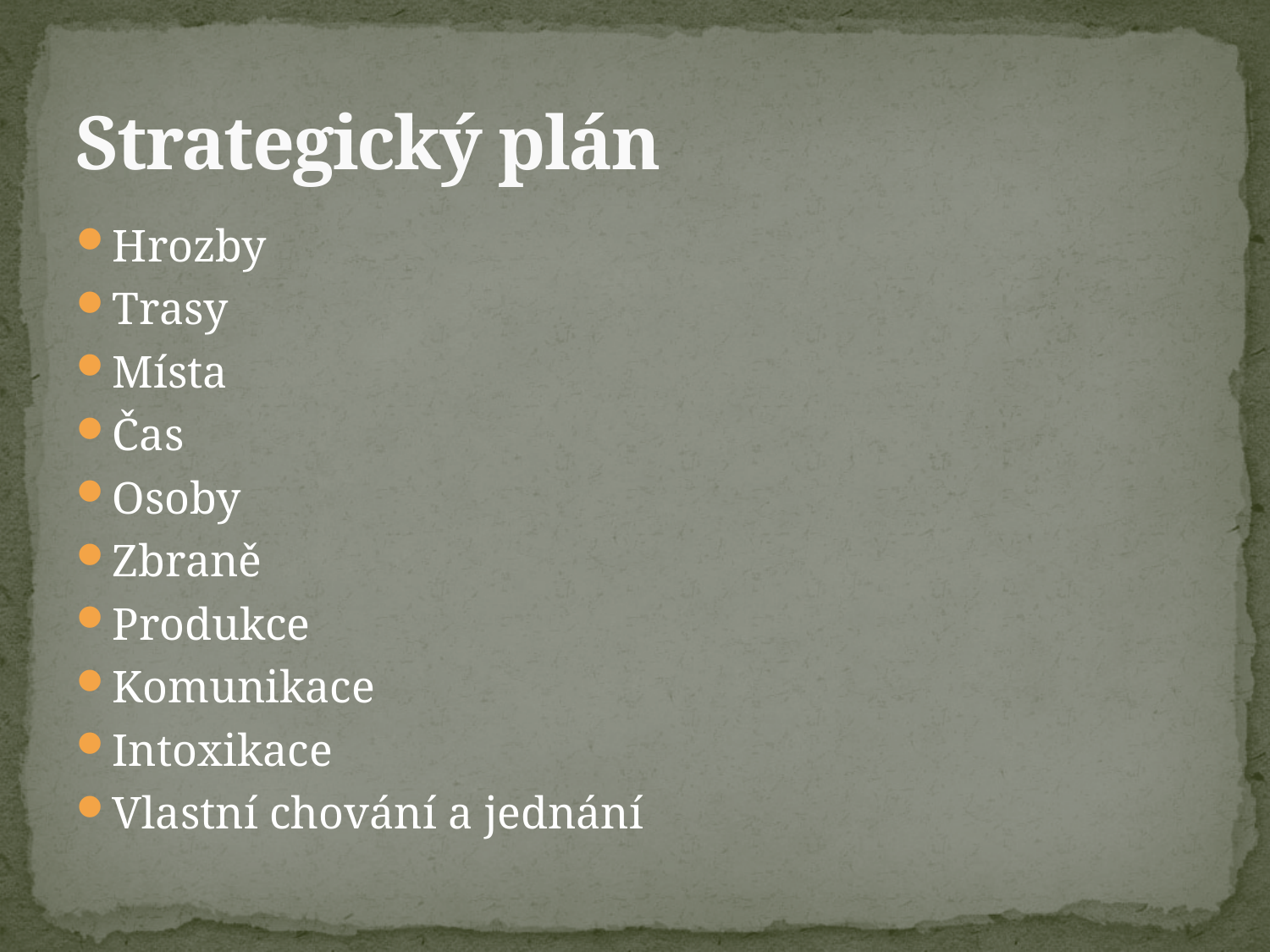

# Strategický plán
Hrozby
Trasy
Místa
Čas
Osoby
Zbraně
Produkce
Komunikace
Intoxikace
Vlastní chování a jednání